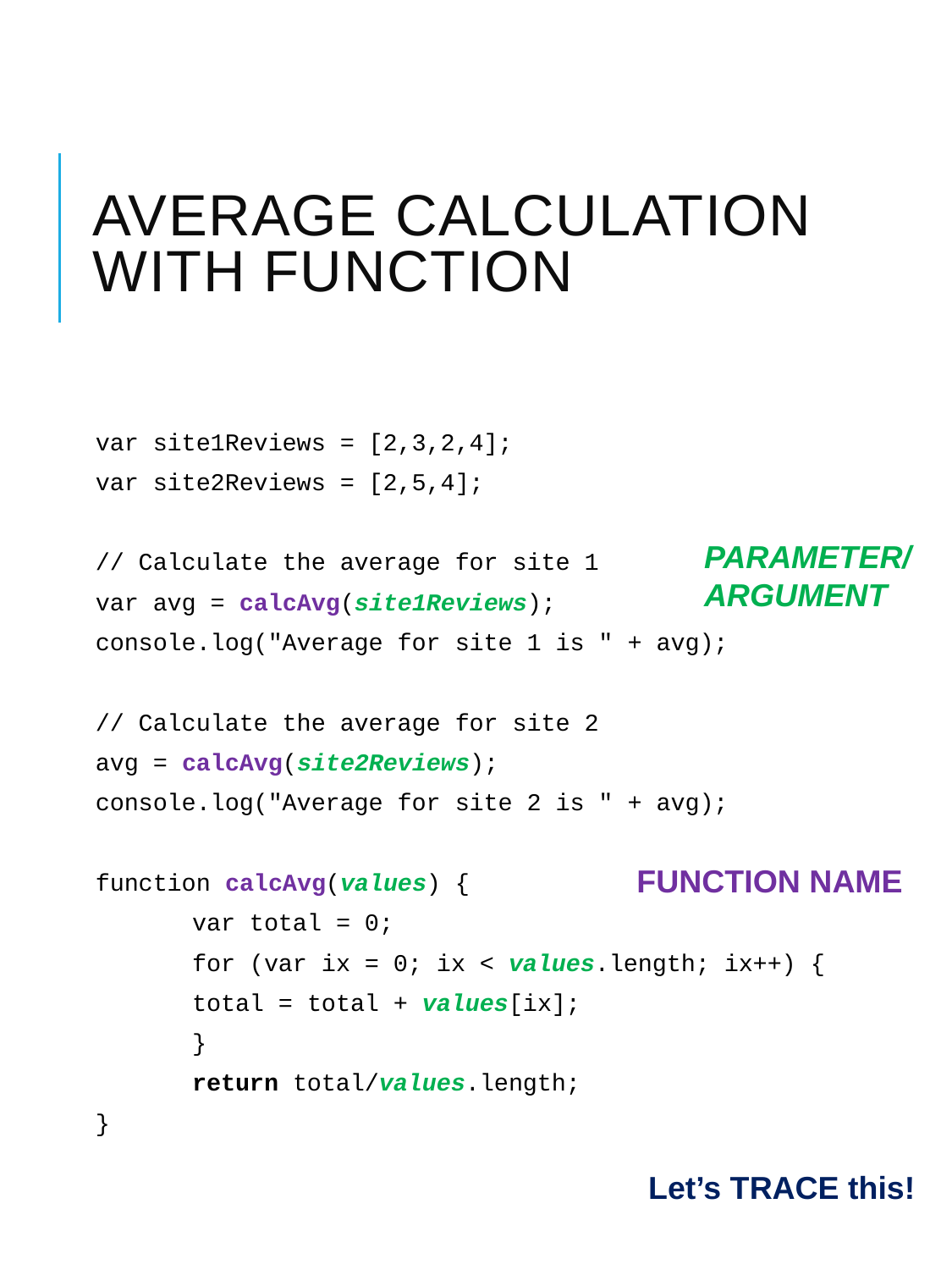

# Average calculation with function
var site1Reviews = [2,3,2,4];
var site2Reviews = [2,5,4];

// Calculate the average for site 1
var avg = calcAvg(site1Reviews);
console.log("Average for site 1 is " + avg);

// Calculate the average for site 2
avg = calcAvg(site2Reviews);
console.log("Average for site 2 is " + avg);

function calcAvg(values) {
	var total = 0;
	for (var ix = 0; ix < values.length; ix++) {
		total = total + values[ix];
	}
	return total/values.length;
}
PARAMETER/
ARGUMENT
FUNCTION NAME
Let’s TRACE this!